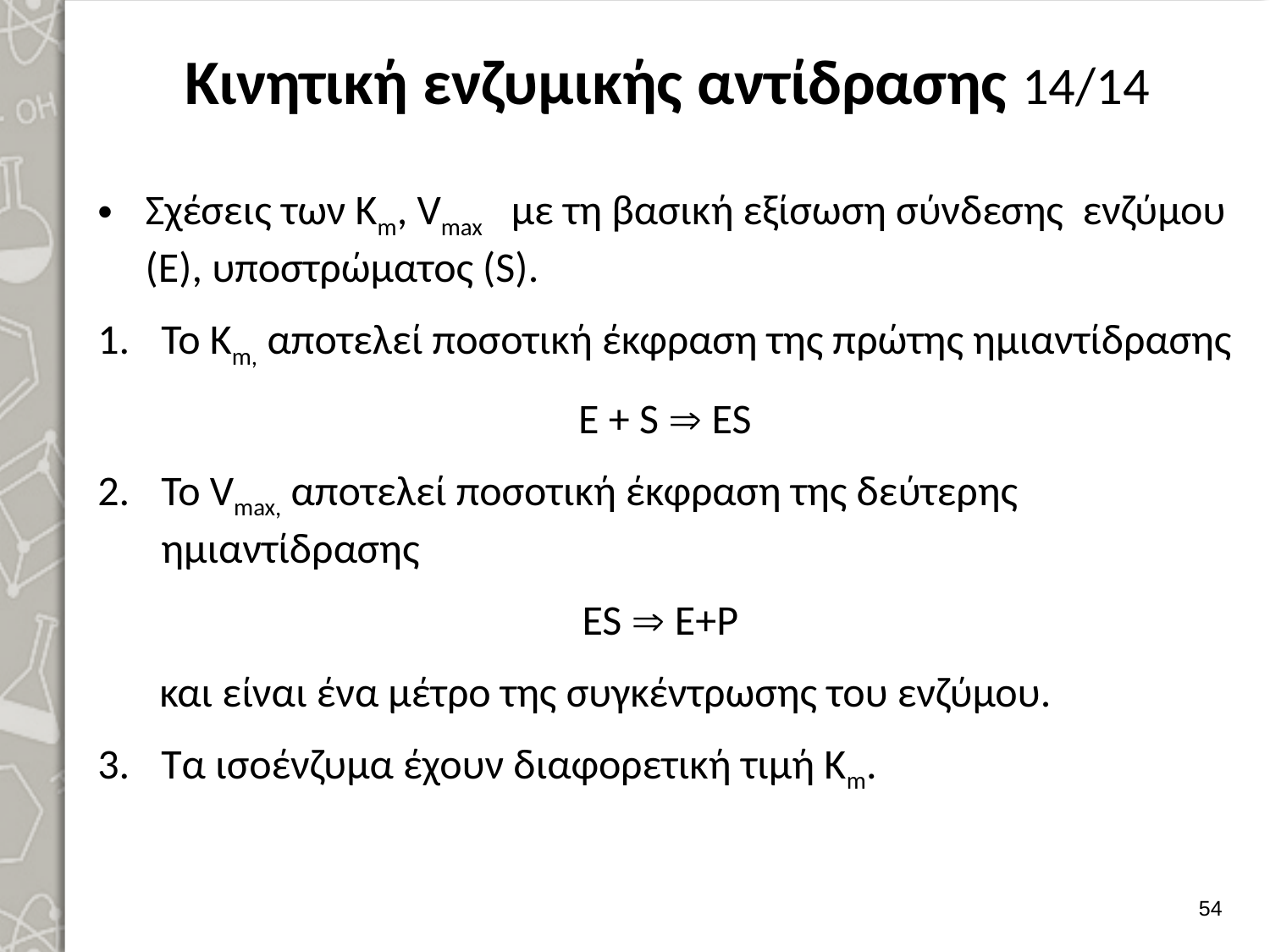

# Κινητική ενζυμικής αντίδρασης 14/14
Σχέσεις των Km, Vmax   με τη βασική εξίσωση σύνδεσης  ενζύμου (E), υποστρώματος (S).
To Km, αποτελεί ποσοτική έκφραση της πρώτης ημιαντίδρασης
Ε + S ⇒ ES
To Vmax, αποτελεί ποσοτική έκφραση της δεύτερης ημιαντίδρασης
ES ⇒ Ε+Ρ
και είναι ένα μέτρο της συγκέντρωσης του ενζύμου.
Τα ισοένζυμα έχουν διαφορετική τιμή Km.
54